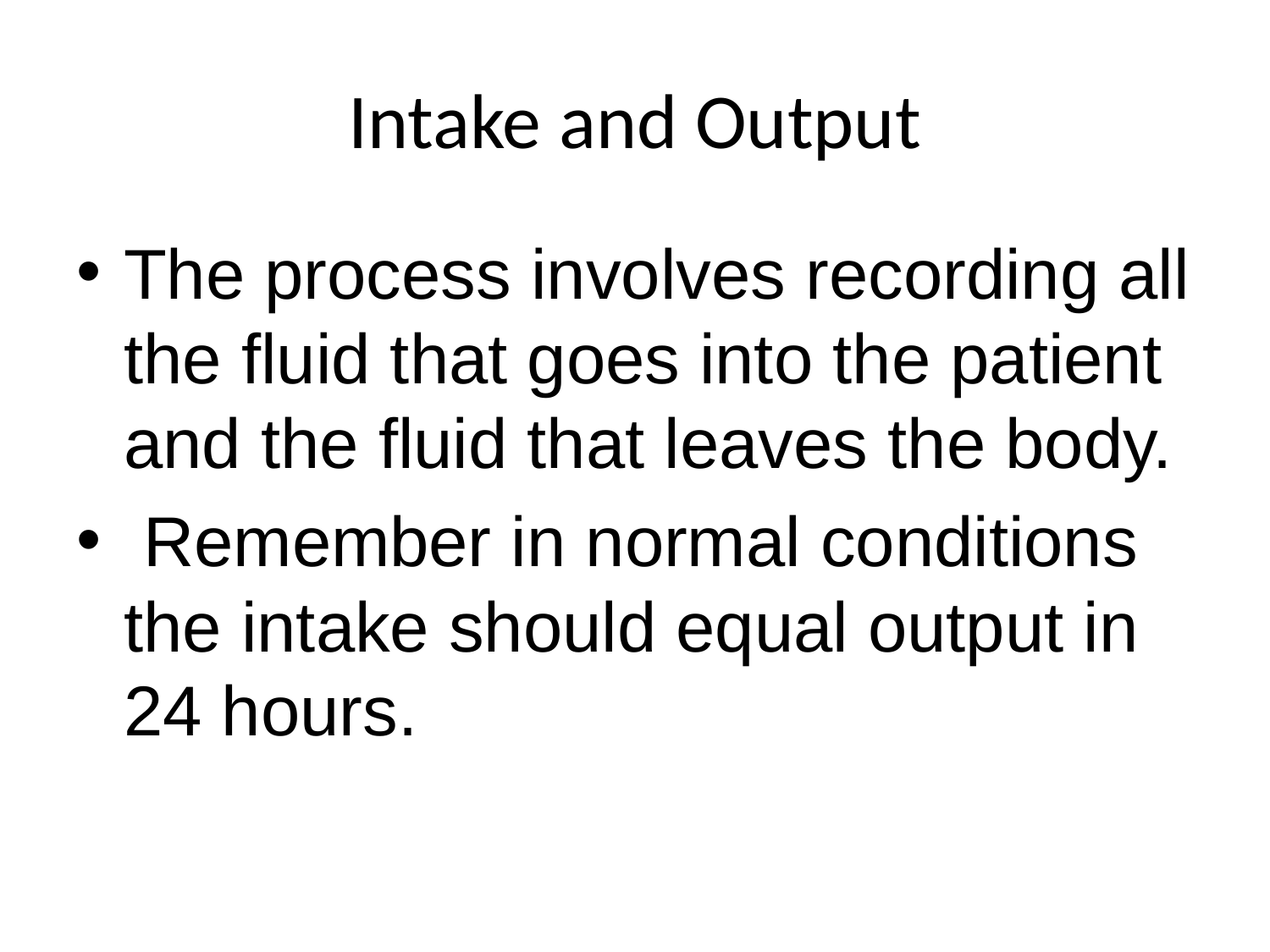

# Intake and Output
The process involves recording all the fluid that goes into the patient and the fluid that leaves the body.
 Remember in normal conditions the intake should equal output in 24 hours.